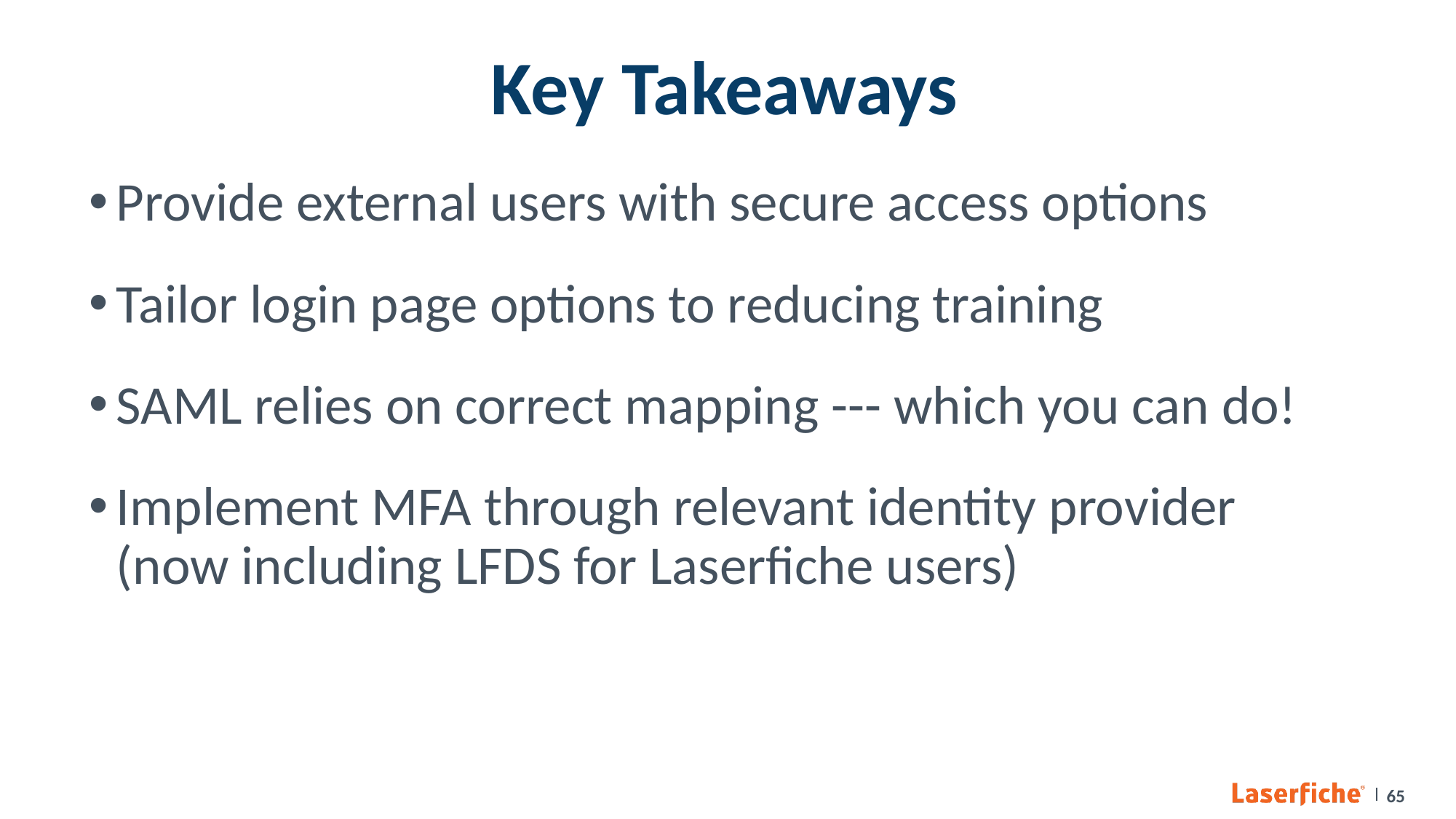

# Key Takeaways
Provide external users with secure access options
Tailor login page options to reducing training
SAML relies on correct mapping --- which you can do!
Implement MFA through relevant identity provider (now including LFDS for Laserfiche users)